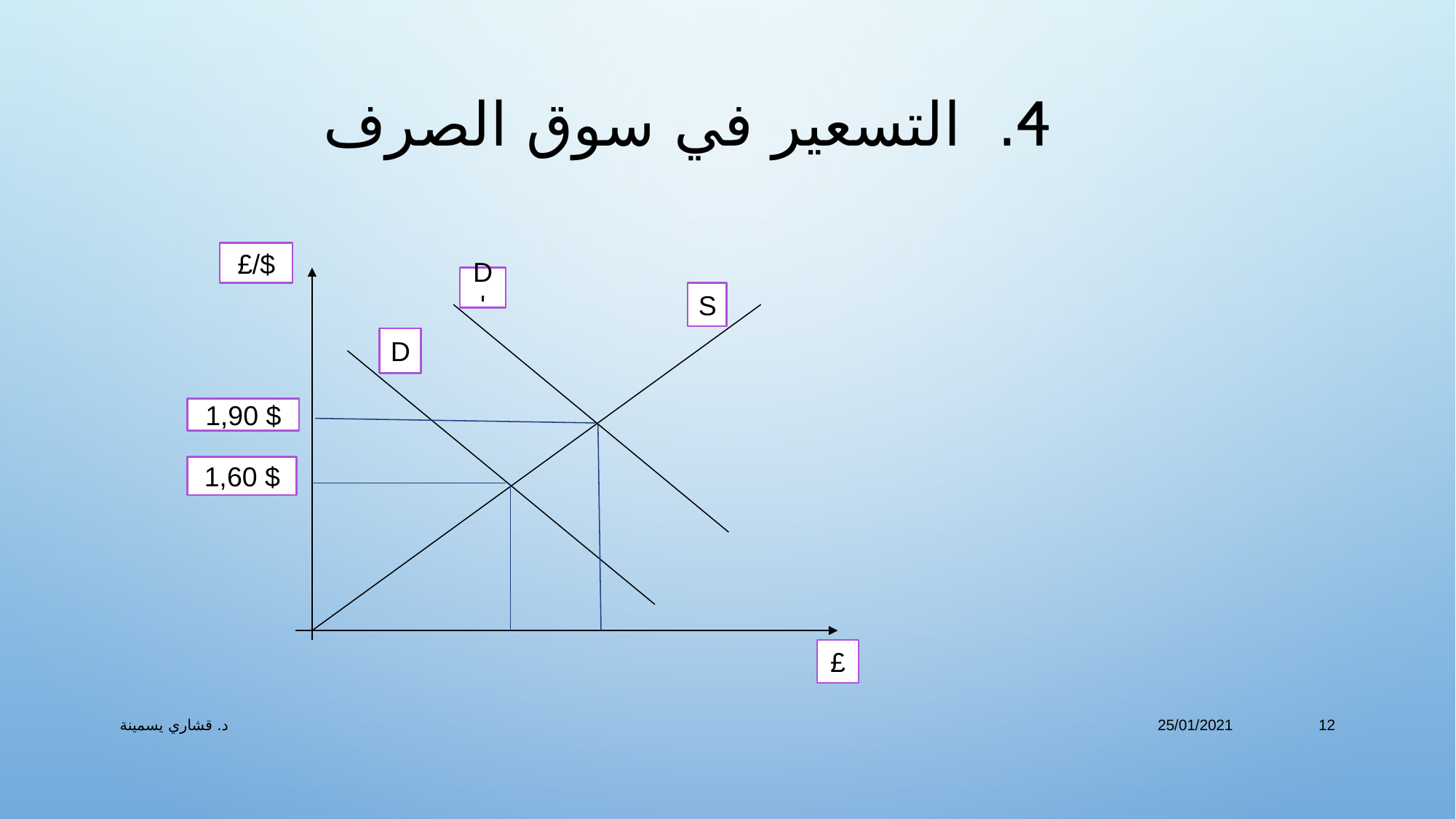

# التسعير في سوق الصرف

£/$
D'
S
D
1,90 $
1,60 $
£
د. قشاري يسمينة
25/01/2021
12